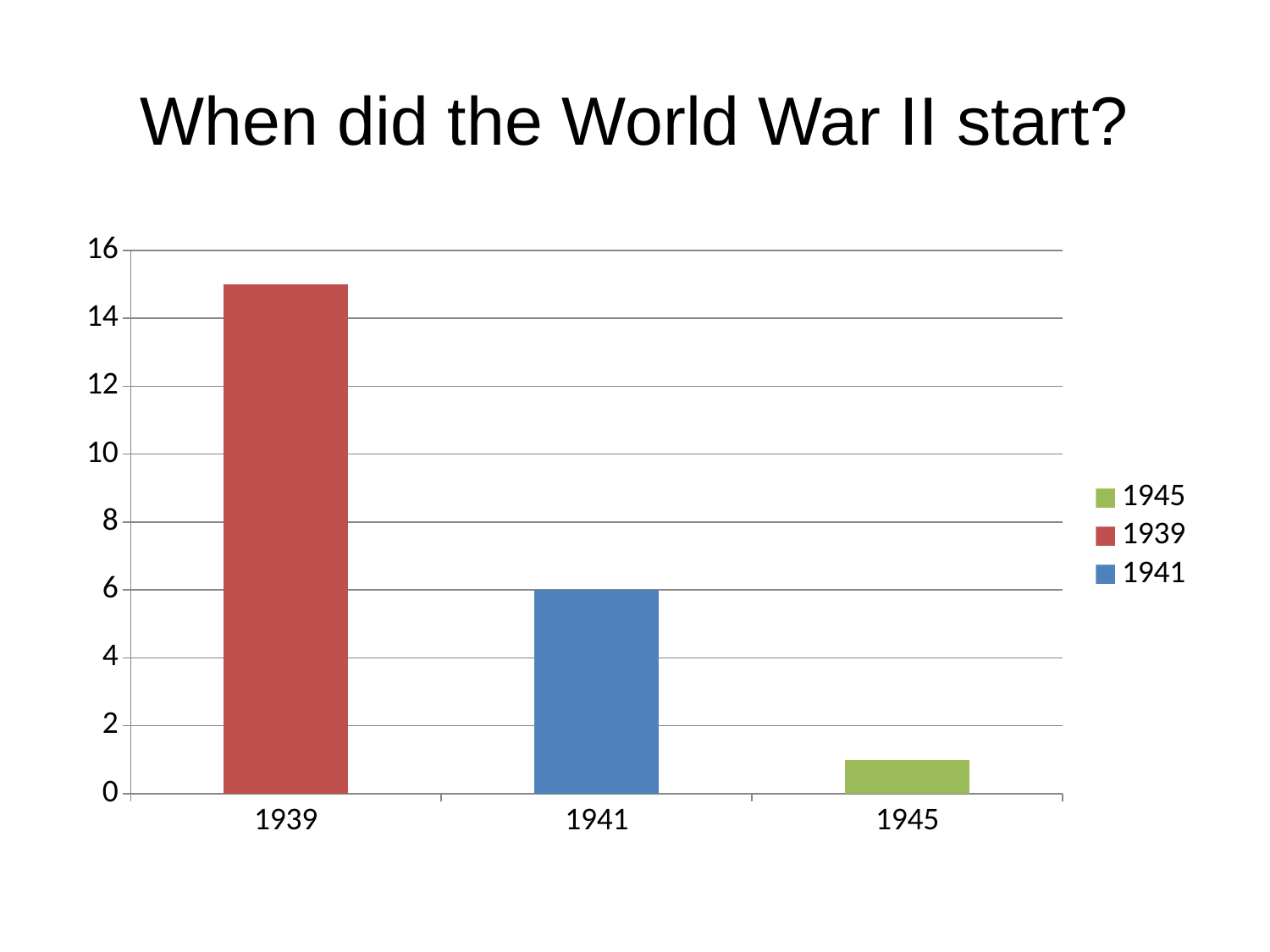

# When did the World War II start?

### Chart

| Category | 1941 | 1939 | 1945 |
|---|---|---|---|
| 1939 | None | 15.0 | None |
| 1941 | 6.0 | None | None |
| 1945 | None | None | 1.0 |